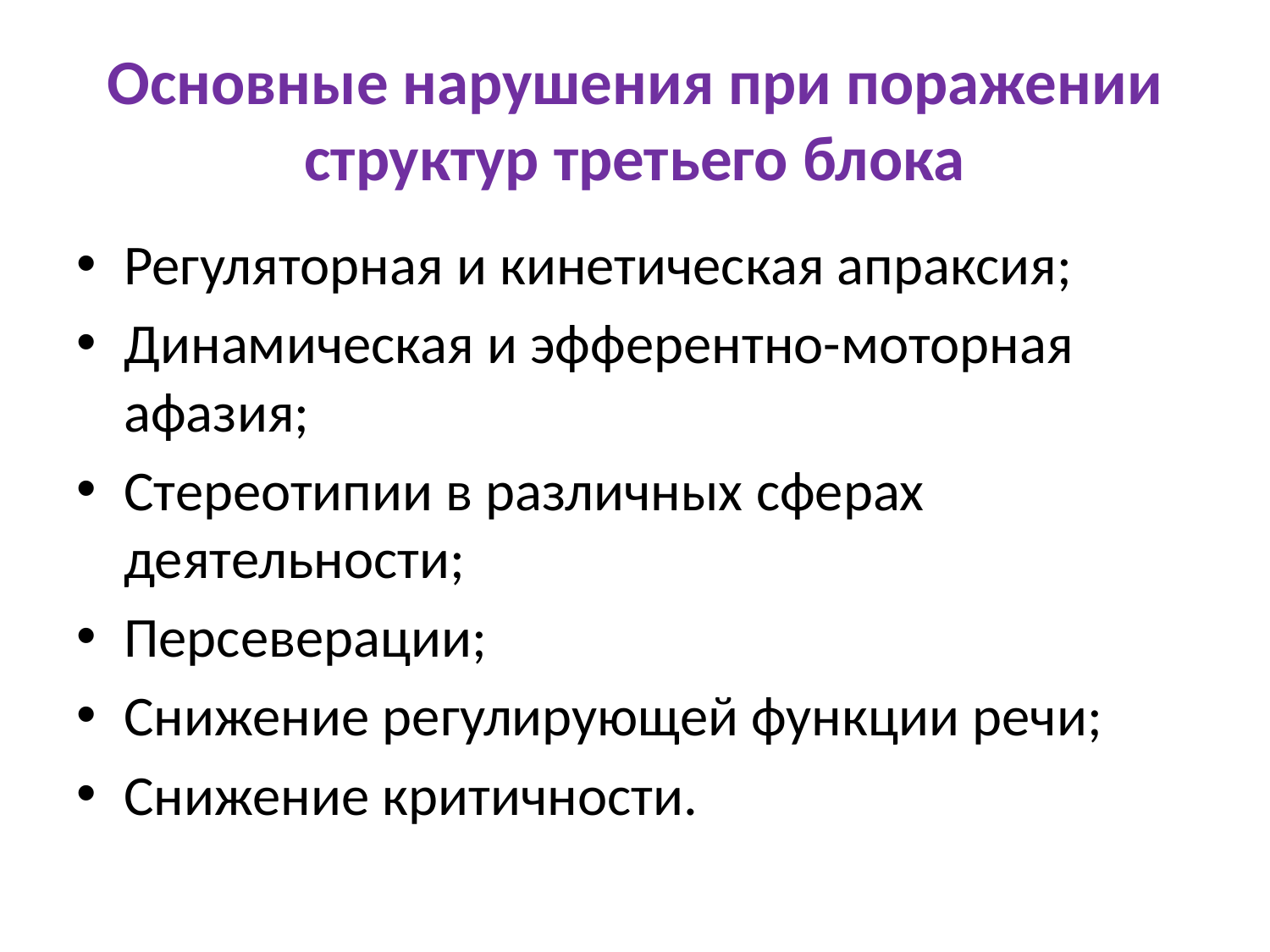

# Основные нарушения при поражении структур третьего блока
Регуляторная и кинетическая апраксия;
Динамическая и эфферентно-моторная афазия;
Стереотипии в различных сферах деятельности;
Персеверации;
Снижение регулирующей функции речи;
Снижение критичности.